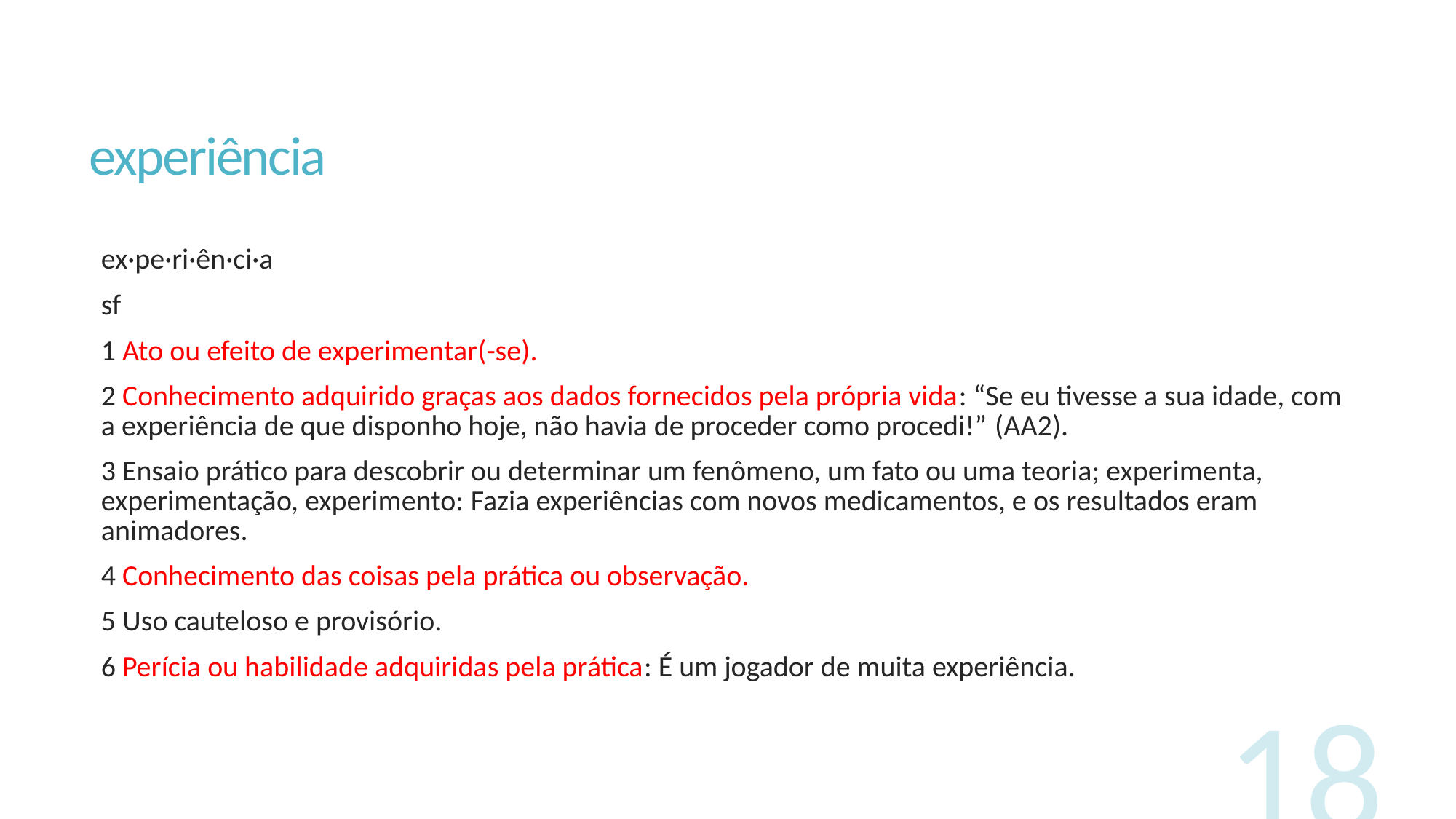

# experiência
ex·pe·ri·ên·ci·a
sf
1 Ato ou efeito de experimentar(-se).
2 Conhecimento adquirido graças aos dados fornecidos pela própria vida: “Se eu tivesse a sua idade, com a experiência de que disponho hoje, não havia de proceder como procedi!” (AA2).
3 Ensaio prático para descobrir ou determinar um fenômeno, um fato ou uma teoria; experimenta, experimentação, experimento: Fazia experiências com novos medicamentos, e os resultados eram animadores.
4 Conhecimento das coisas pela prática ou observação.
5 Uso cauteloso e provisório.
6 Perícia ou habilidade adquiridas pela prática: É um jogador de muita experiência.

18